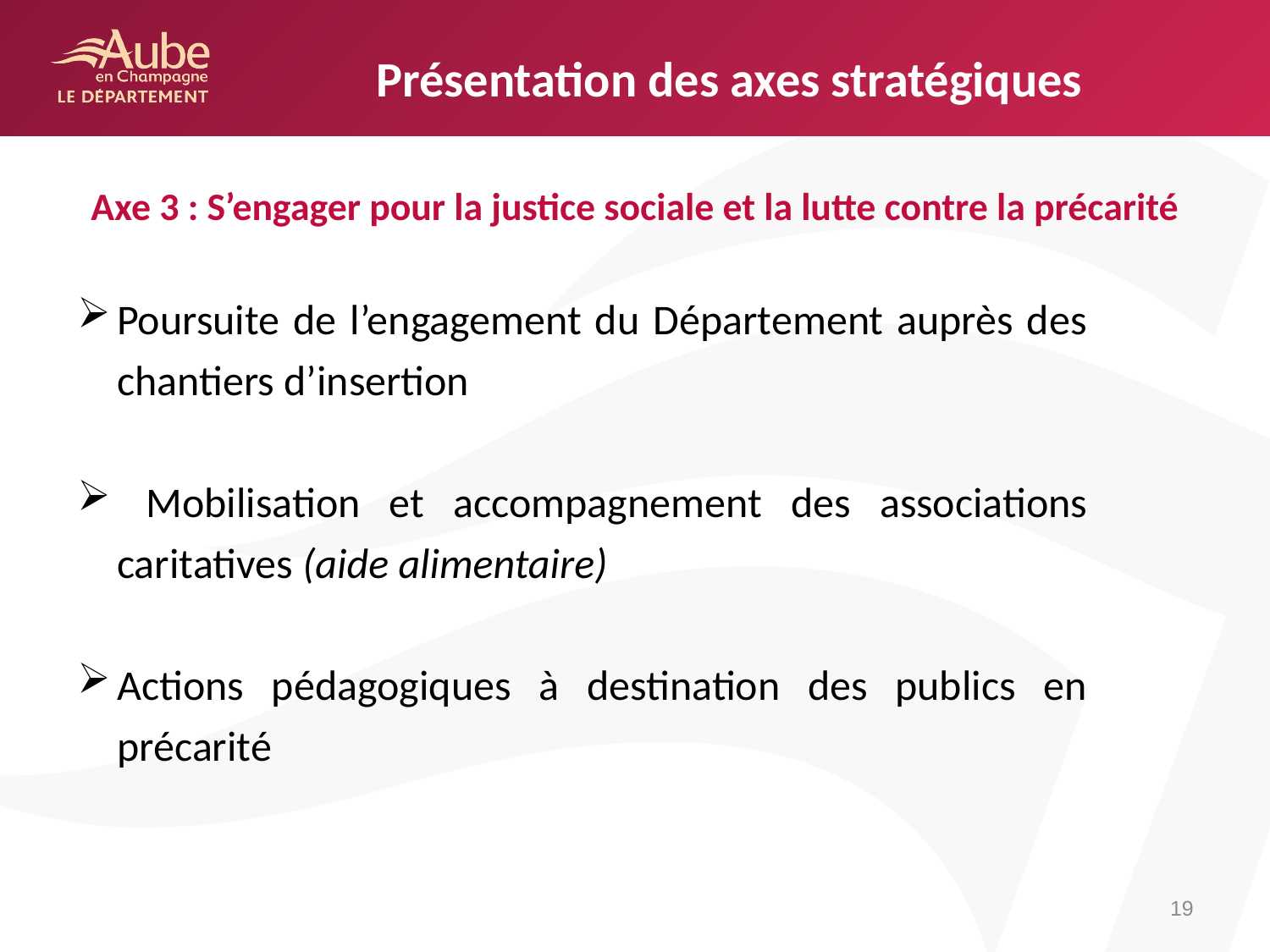

# Présentation des axes stratégiques
Axe 3 : S’engager pour la justice sociale et la lutte contre la précarité
Poursuite de l’engagement du Département auprès des chantiers d’insertion

 Mobilisation et accompagnement des associations caritatives (aide alimentaire)

Actions pédagogiques à destination des publics en précarité

19